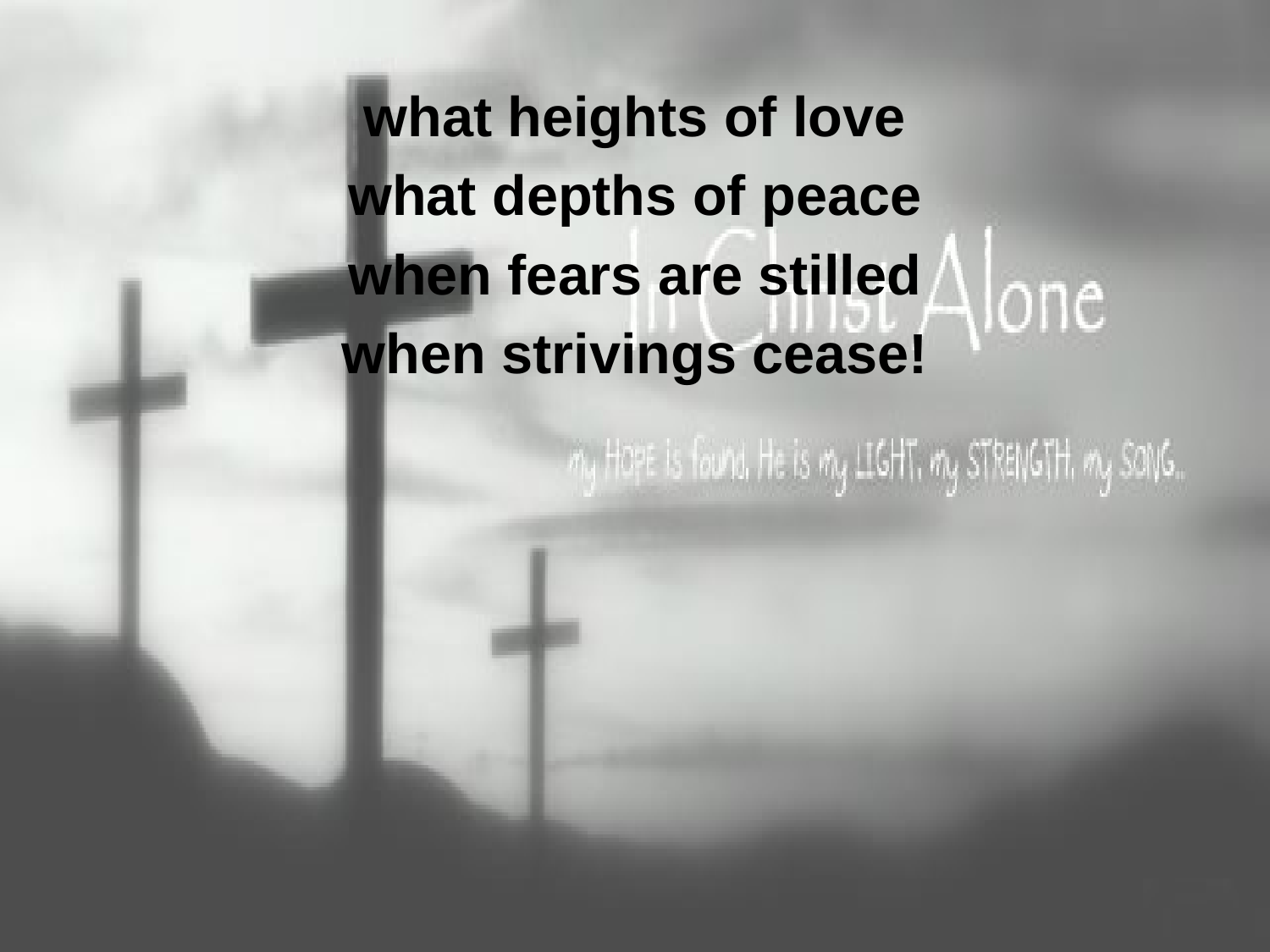

what heights of love
what depths of peace
when fears are stilled
when strivings cease!